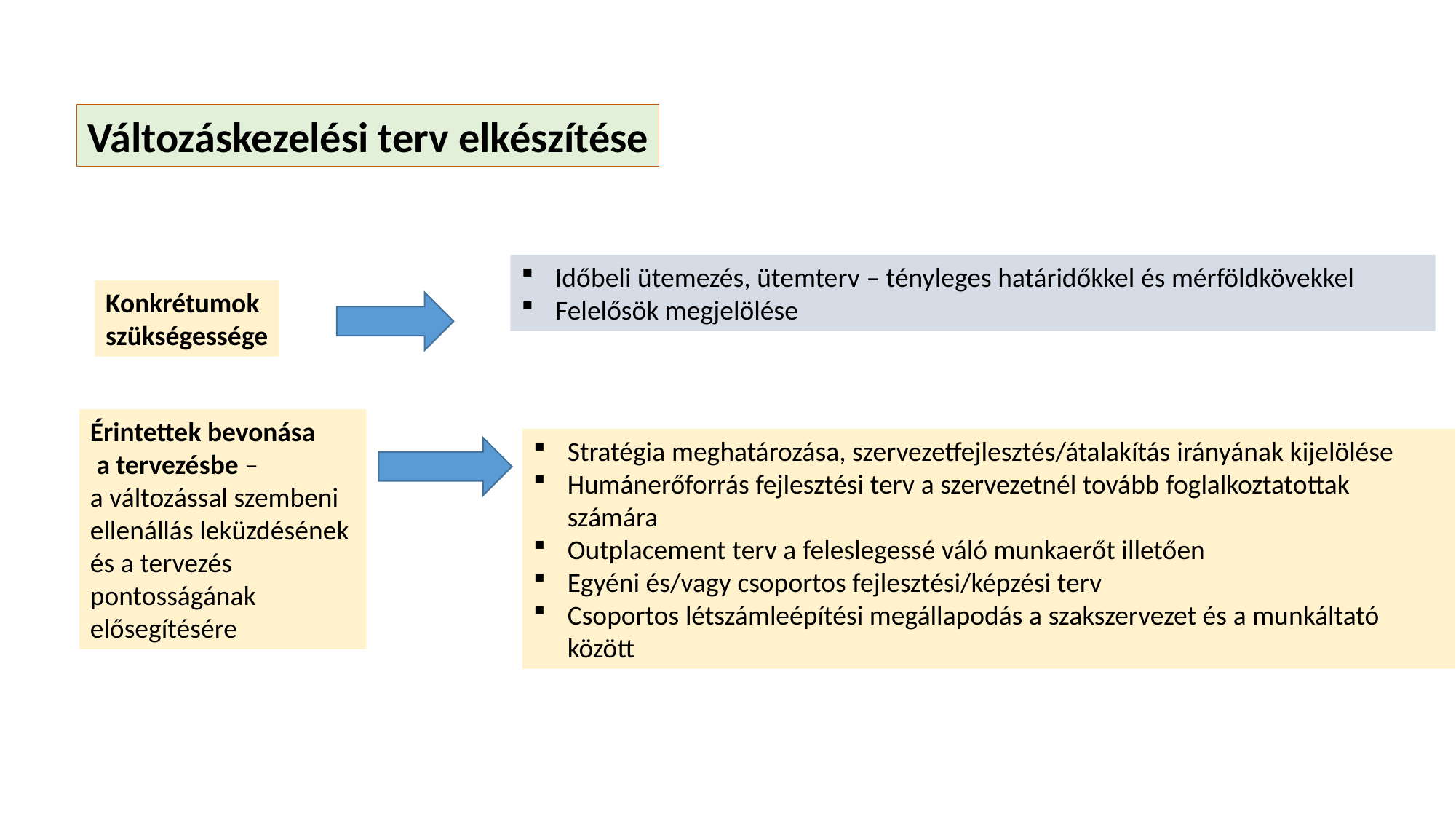

Változáskezelési terv elkészítése
Időbeli ütemezés, ütemterv – tényleges határidőkkel és mérföldkövekkel
Felelősök megjelölése
Konkrétumok
szükségessége

Érintettek bevonása
 a tervezésbe –
a változással szembeni
ellenállás leküzdésének
és a tervezés
pontosságának
elősegítésére
Stratégia meghatározása, szervezetfejlesztés/átalakítás irányának kijelölése
Humánerőforrás fejlesztési terv a szervezetnél tovább foglalkoztatottak számára
Outplacement terv a feleslegessé váló munkaerőt illetően
Egyéni és/vagy csoportos fejlesztési/képzési terv
Csoportos létszámleépítési megállapodás a szakszervezet és a munkáltató között